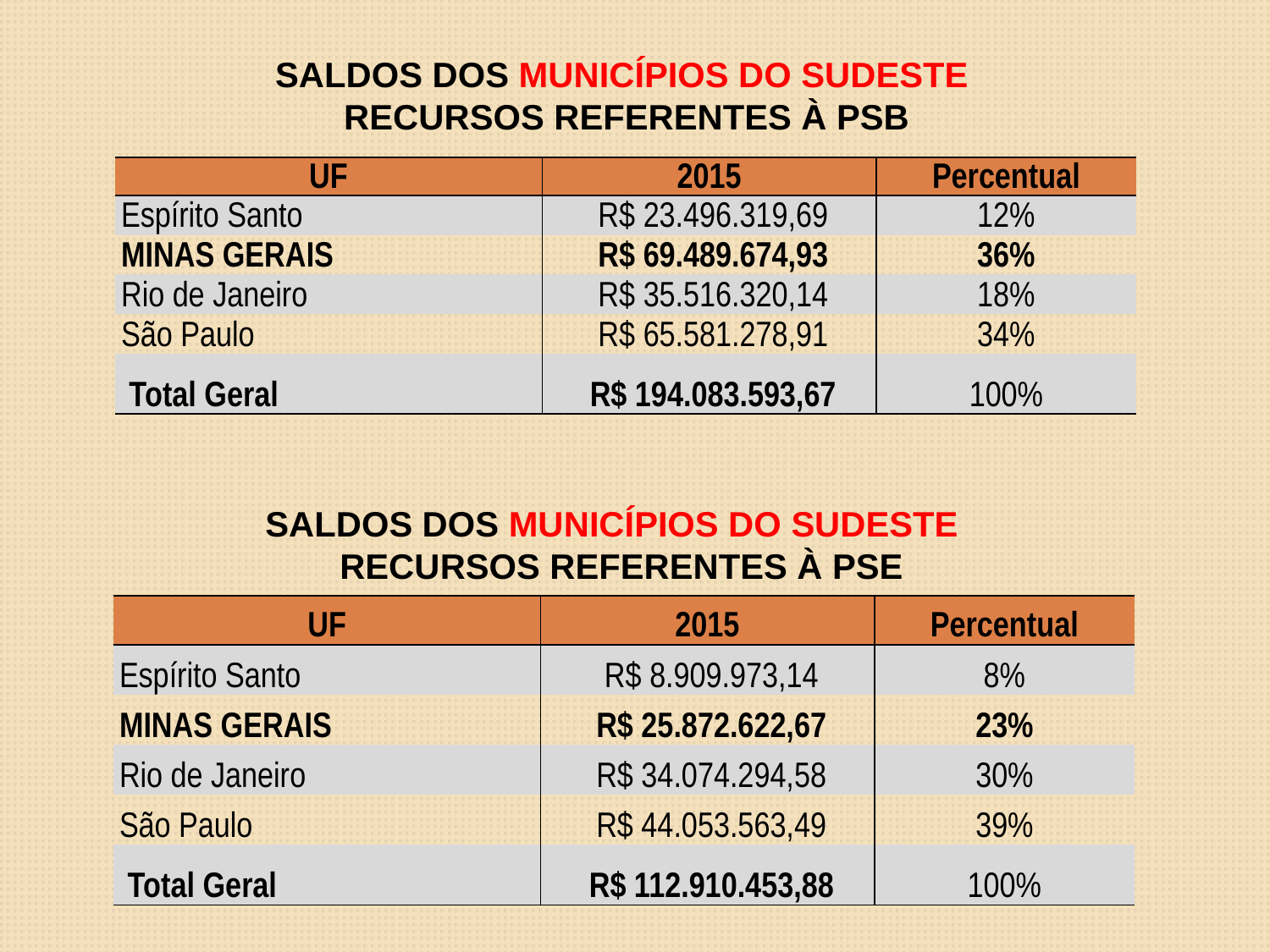

SALDOS DOS MUNICÍPIOS DO SUDESTE
RECURSOS REFERENTES À PSB
| UF | 2015 | Percentual |
| --- | --- | --- |
| Espírito Santo | R$ 23.496.319,69 | 12% |
| MINAS GERAIS | R$ 69.489.674,93 | 36% |
| Rio de Janeiro | R$ 35.516.320,14 | 18% |
| São Paulo | R$ 65.581.278,91 | 34% |
| Total Geral | R$ 194.083.593,67 | 100% |
SALDOS DOS MUNICÍPIOS DO SUDESTE
 RECURSOS REFERENTES À PSE
| UF | 2015 | Percentual |
| --- | --- | --- |
| Espírito Santo | R$ 8.909.973,14 | 8% |
| MINAS GERAIS | R$ 25.872.622,67 | 23% |
| Rio de Janeiro | R$ 34.074.294,58 | 30% |
| São Paulo | R$ 44.053.563,49 | 39% |
| Total Geral | R$ 112.910.453,88 | 100% |